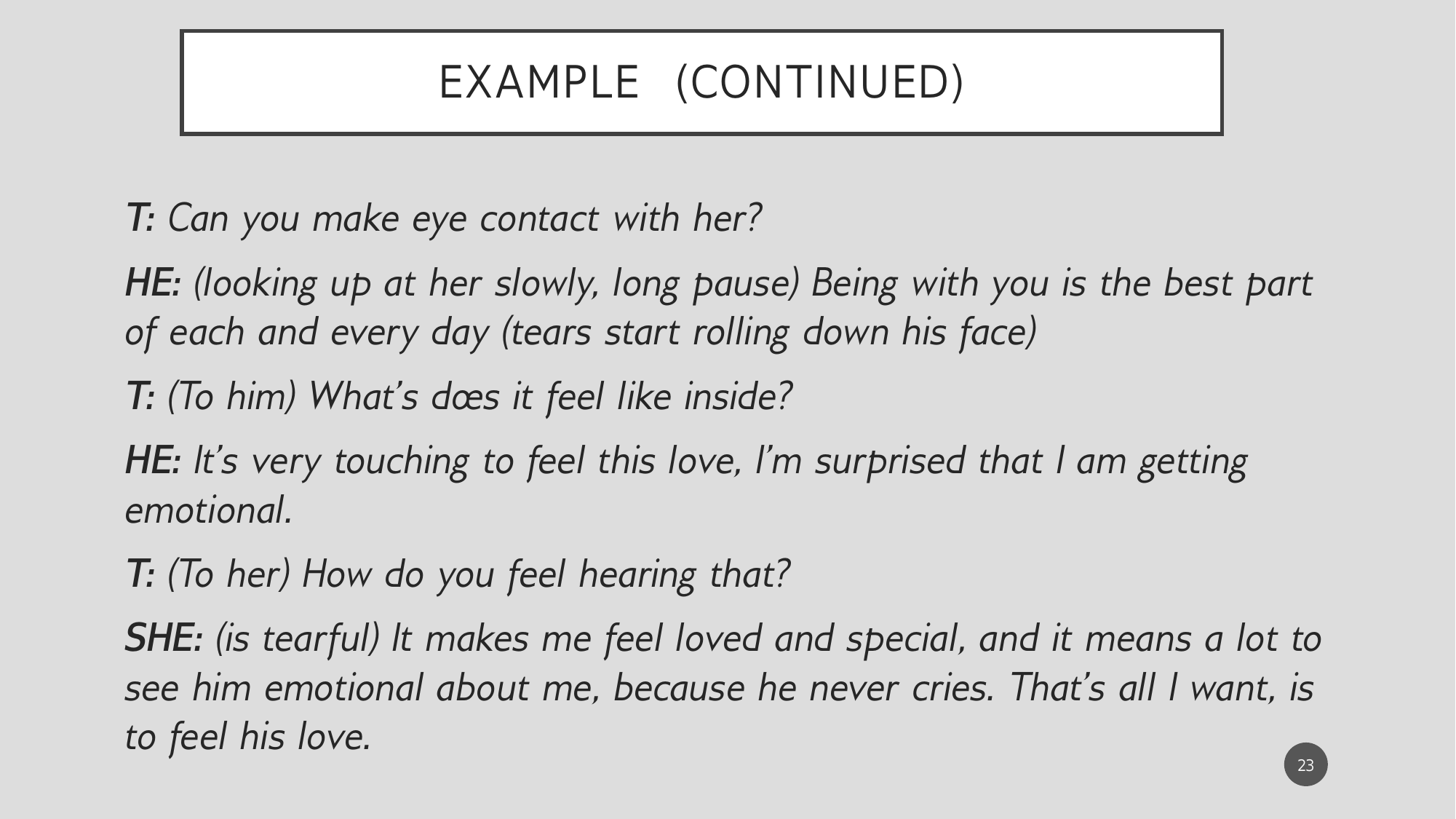

# Example  (CONTinued)
T: Can you make eye contact with her?
HE: (looking up at her slowly, long pause) Being with you is the best part of each and every day (tears start rolling down his face)
T: (To him) What’s does it feel like inside?
HE: It’s very touching to feel this love, I’m surprised that I am getting emotional.
T: (To her) How do you feel hearing that?
SHE: (is tearful) It makes me feel loved and special, and it means a lot to see him emotional about me, because he never cries. That’s all I want, is to feel his love.
23